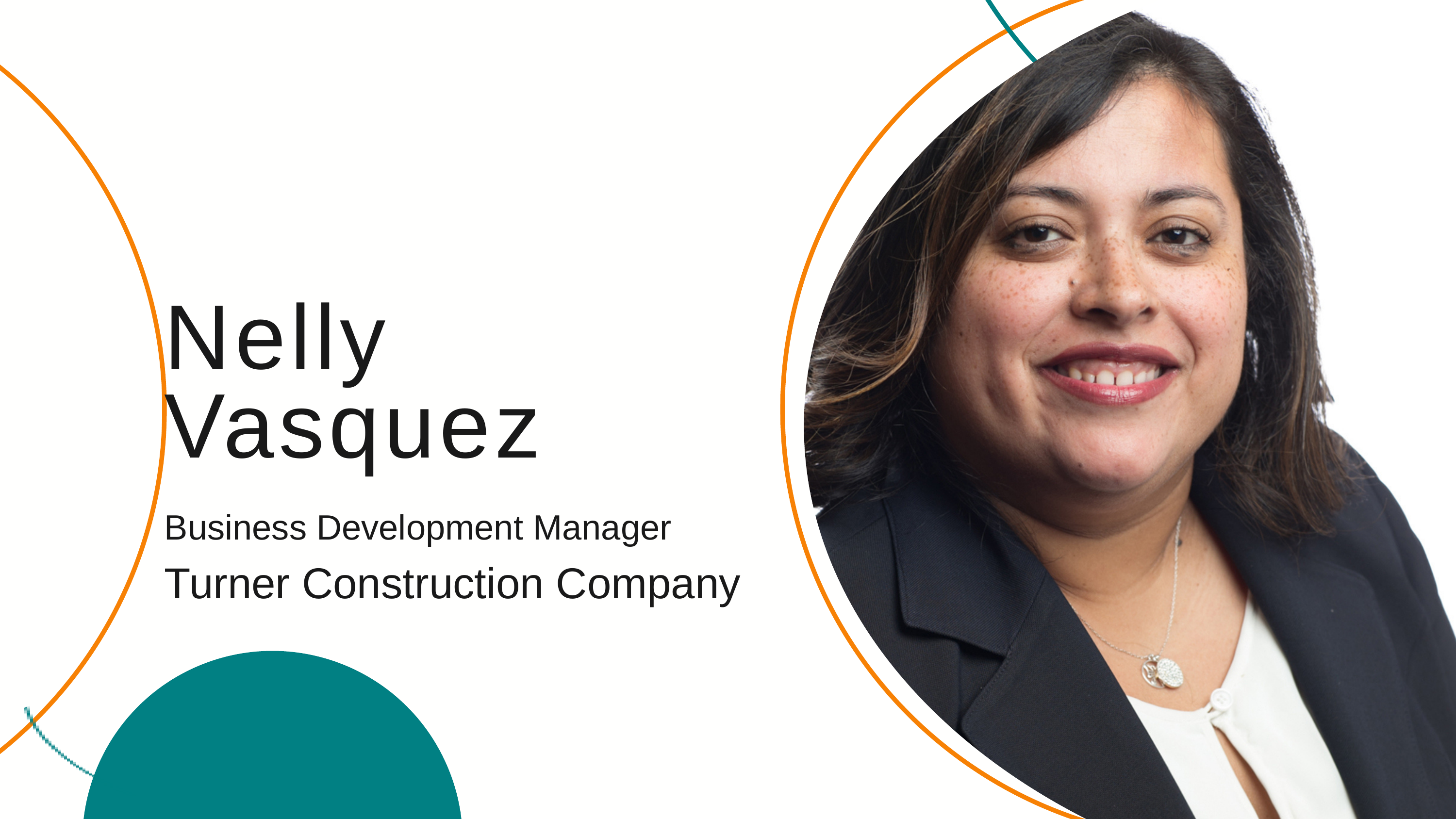

Nelly Vasquez
Business Development Manager
Turner Construction Company